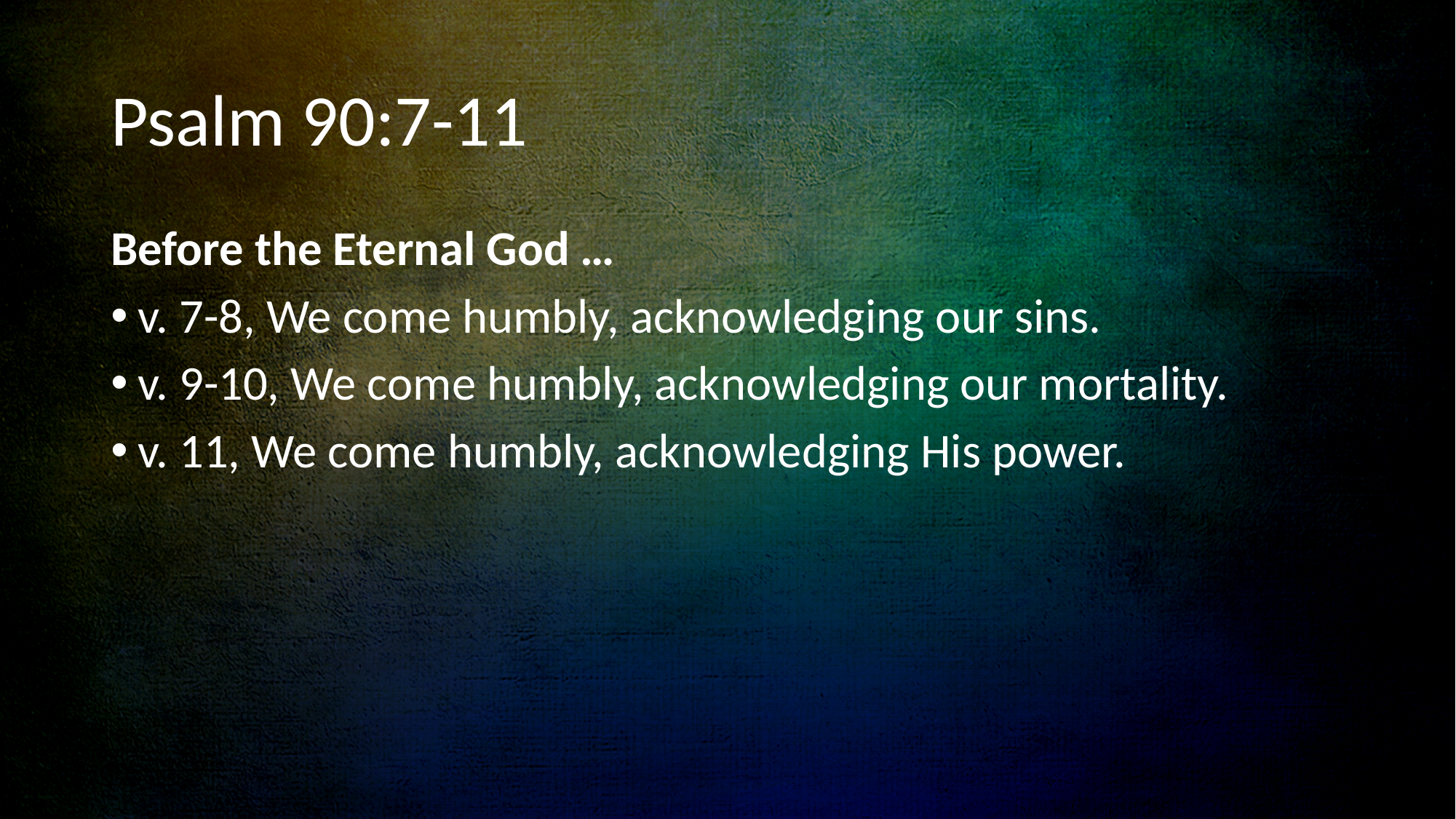

# Psalm 90:7-11
Before the Eternal God …
v. 7-8, We come humbly, acknowledging our sins.
v. 9-10, We come humbly, acknowledging our mortality.
v. 11, We come humbly, acknowledging His power.